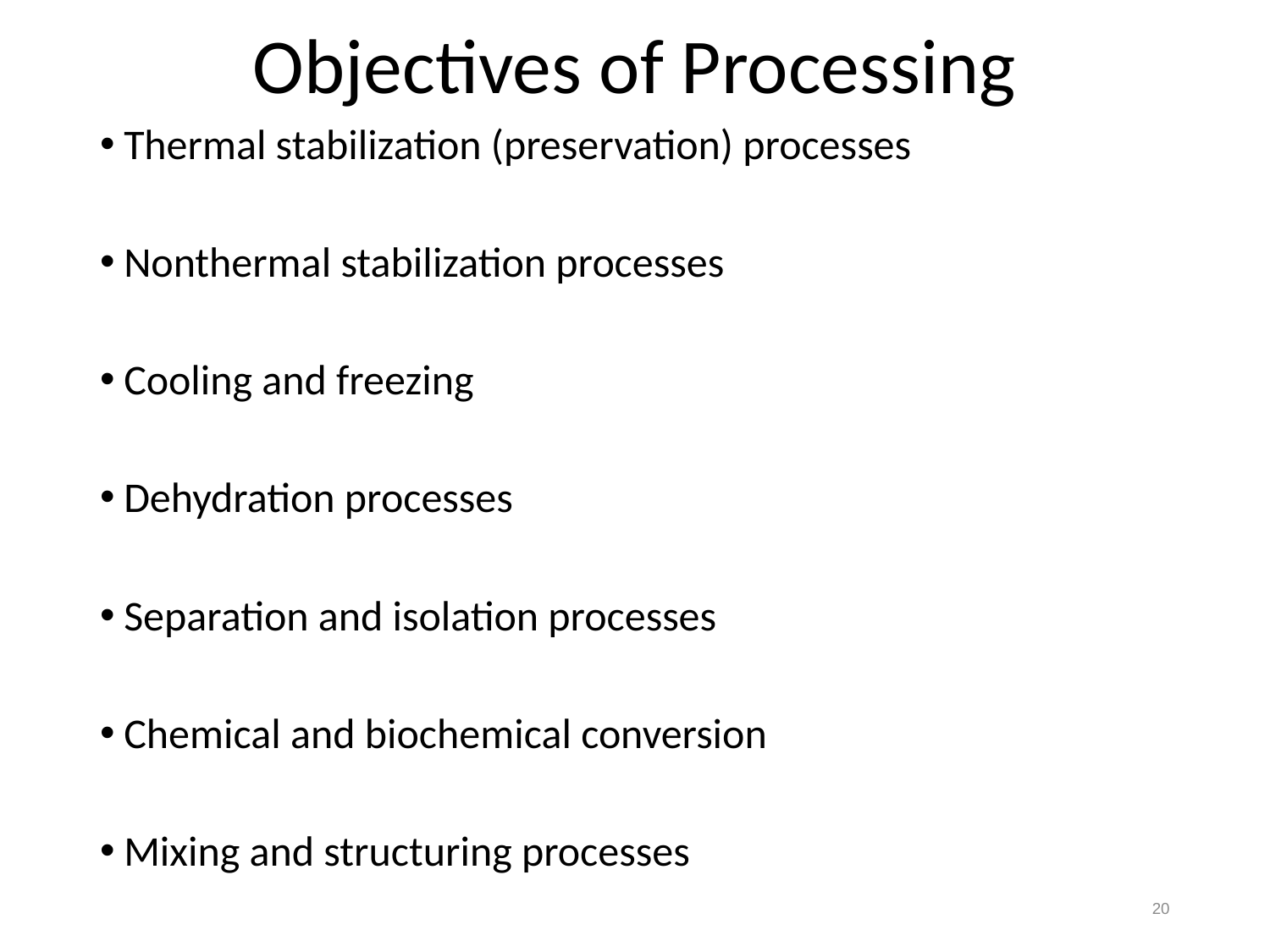

# Objectives of Processing
Thermal stabilization (preservation) processes

Nonthermal stabilization processes

Cooling and freezing

Dehydration processes

Separation and isolation processes

Chemical and biochemical conversion

Mixing and structuring processes
20